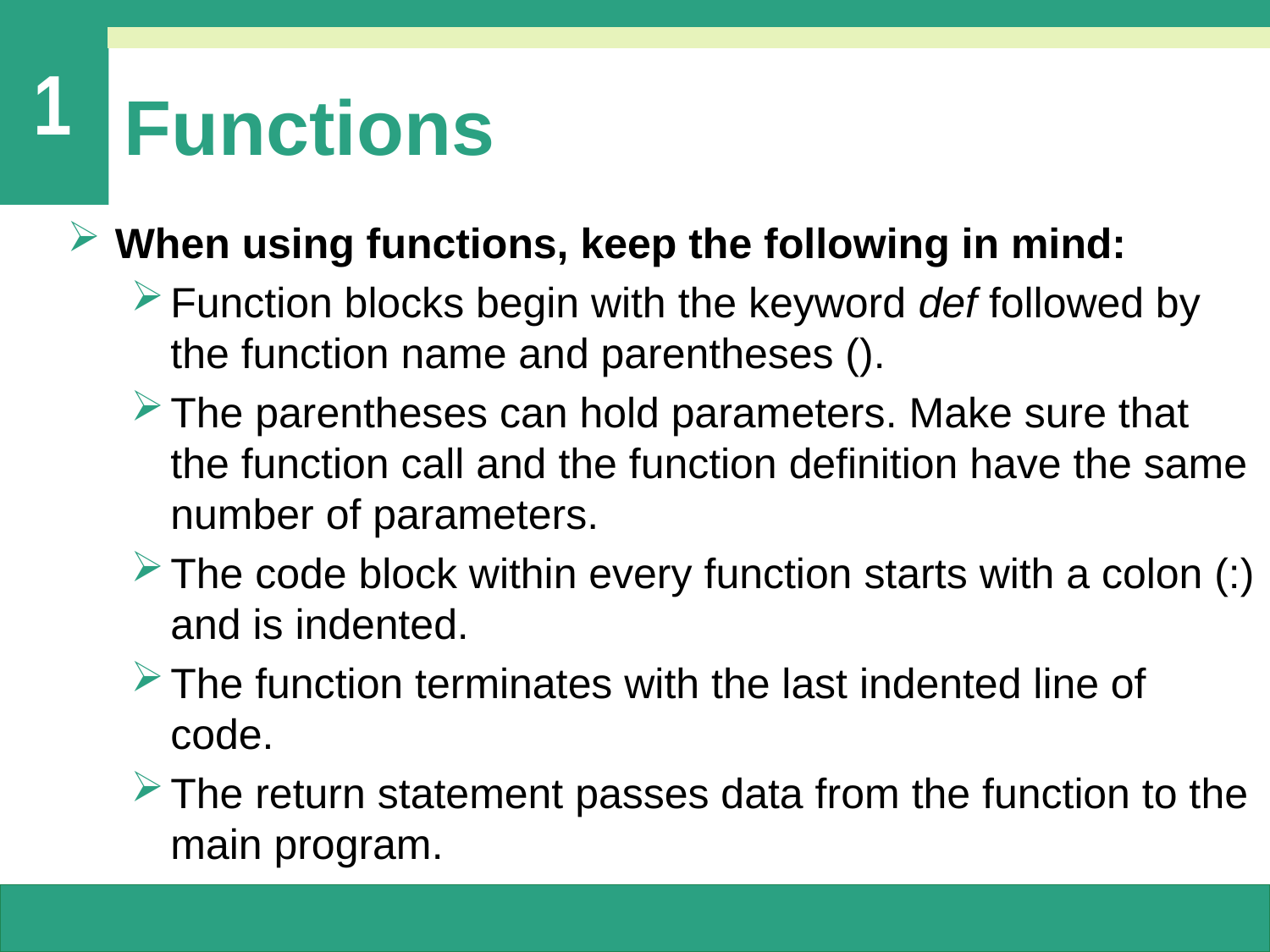

# Functions
When using functions, keep the following in mind:
Function blocks begin with the keyword def followed by the function name and parentheses ().
The parentheses can hold parameters. Make sure that the function call and the function definition have the same number of parameters.
The code block within every function starts with a colon (:) and is indented.
The function terminates with the last indented line of code.
The return statement passes data from the function to the main program.